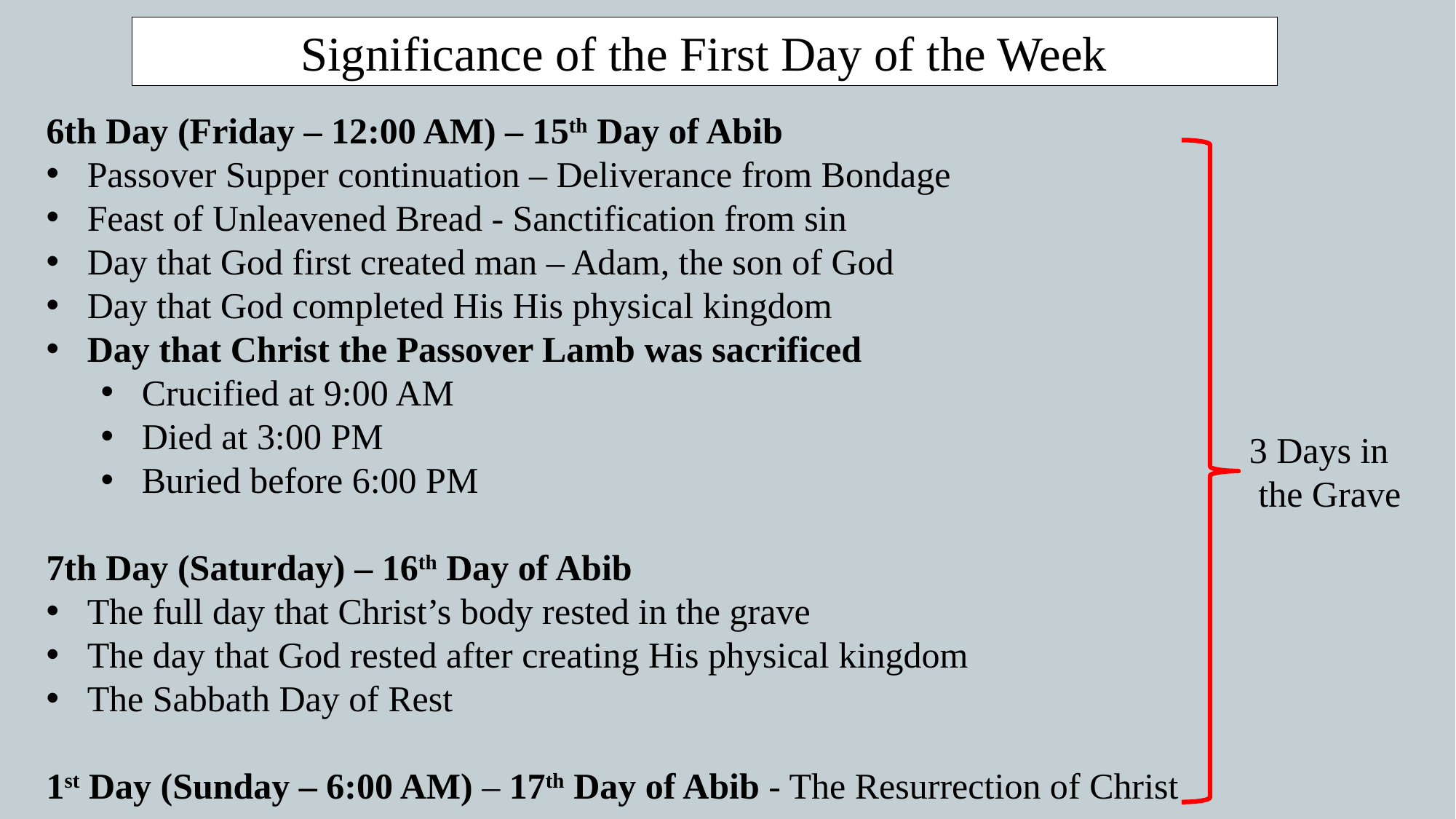

Significance of the First Day of the Week
6th Day (Friday – 12:00 AM) – 15th Day of Abib
Passover Supper continuation – Deliverance from Bondage
Feast of Unleavened Bread - Sanctification from sin
Day that God first created man – Adam, the son of God
Day that God completed His His physical kingdom
Day that Christ the Passover Lamb was sacrificed
Crucified at 9:00 AM
Died at 3:00 PM
Buried before 6:00 PM

7th Day (Saturday) – 16th Day of Abib
The full day that Christ’s body rested in the grave
The day that God rested after creating His physical kingdom
The Sabbath Day of Rest

1st Day (Sunday – 6:00 AM) – 17th Day of Abib - The Resurrection of Christ

3 Days in
 the Grave